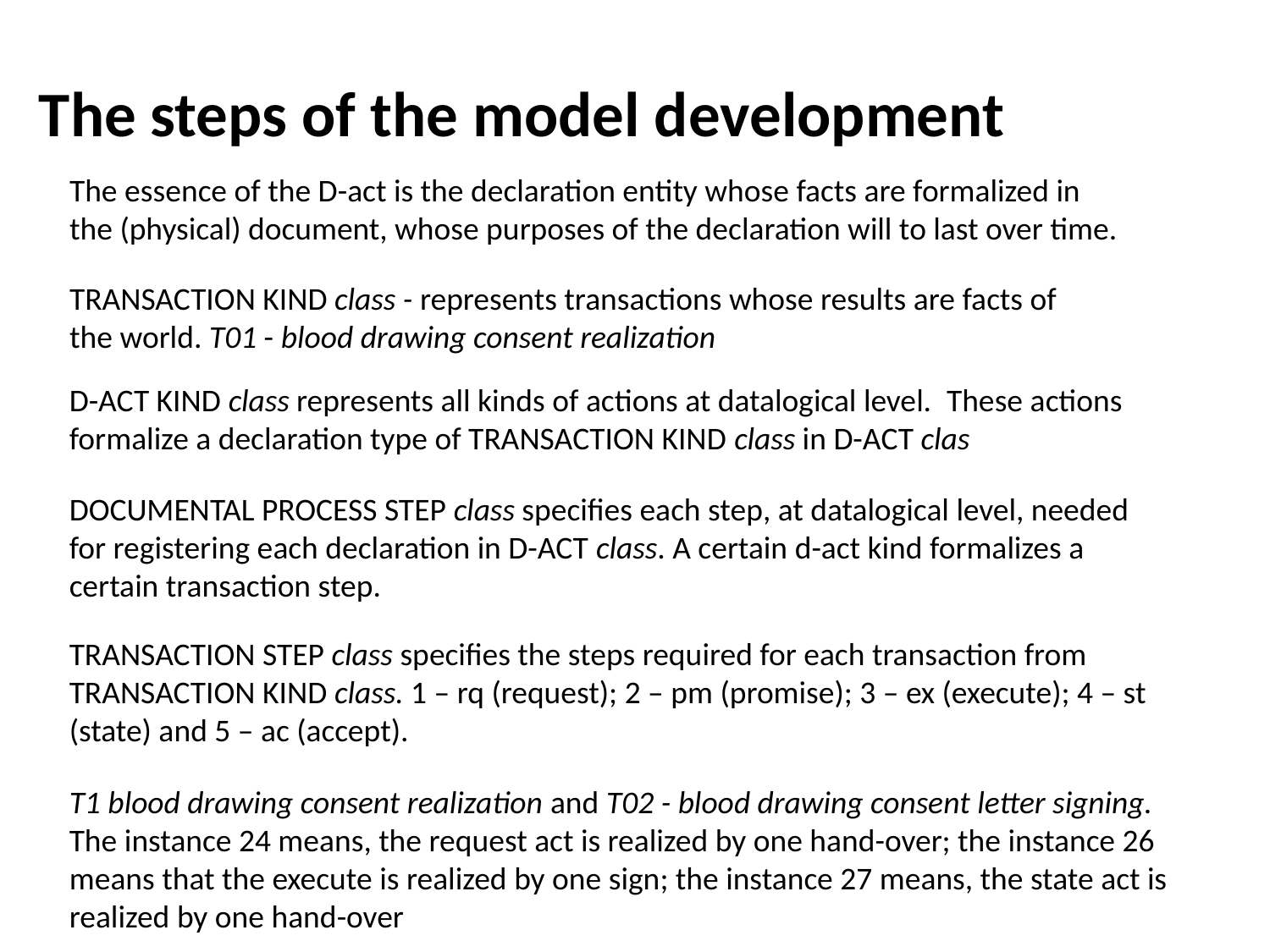

# The steps of the model development
The essence of the D-act is the declaration entity whose facts are formalized in the (physical) document, whose purposes of the declaration will to last over time.
TRANSACTION KIND class - represents transactions whose results are facts of the world. T01 - blood drawing consent realization
D-ACT KIND class represents all kinds of actions at datalogical level.  These actions formalize a declaration type of TRANSACTION KIND class in D-ACT clas
DOCUMENTAL PROCESS STEP class specifies each step, at datalogical level, needed for registering each declaration in D-ACT class. A certain d-act kind formalizes a certain transaction step.
TRANSACTION STEP class specifies the steps required for each transaction from TRANSACTION KIND class. 1 – rq (request); 2 – pm (promise); 3 – ex (execute); 4 – st (state) and 5 – ac (accept).
T1 blood drawing consent realization and T02 - blood drawing consent letter signing. The instance 24 means, the request act is realized by one hand-over; the instance 26 means that the execute is realized by one sign; the instance 27 means, the state act is realized by one hand-over